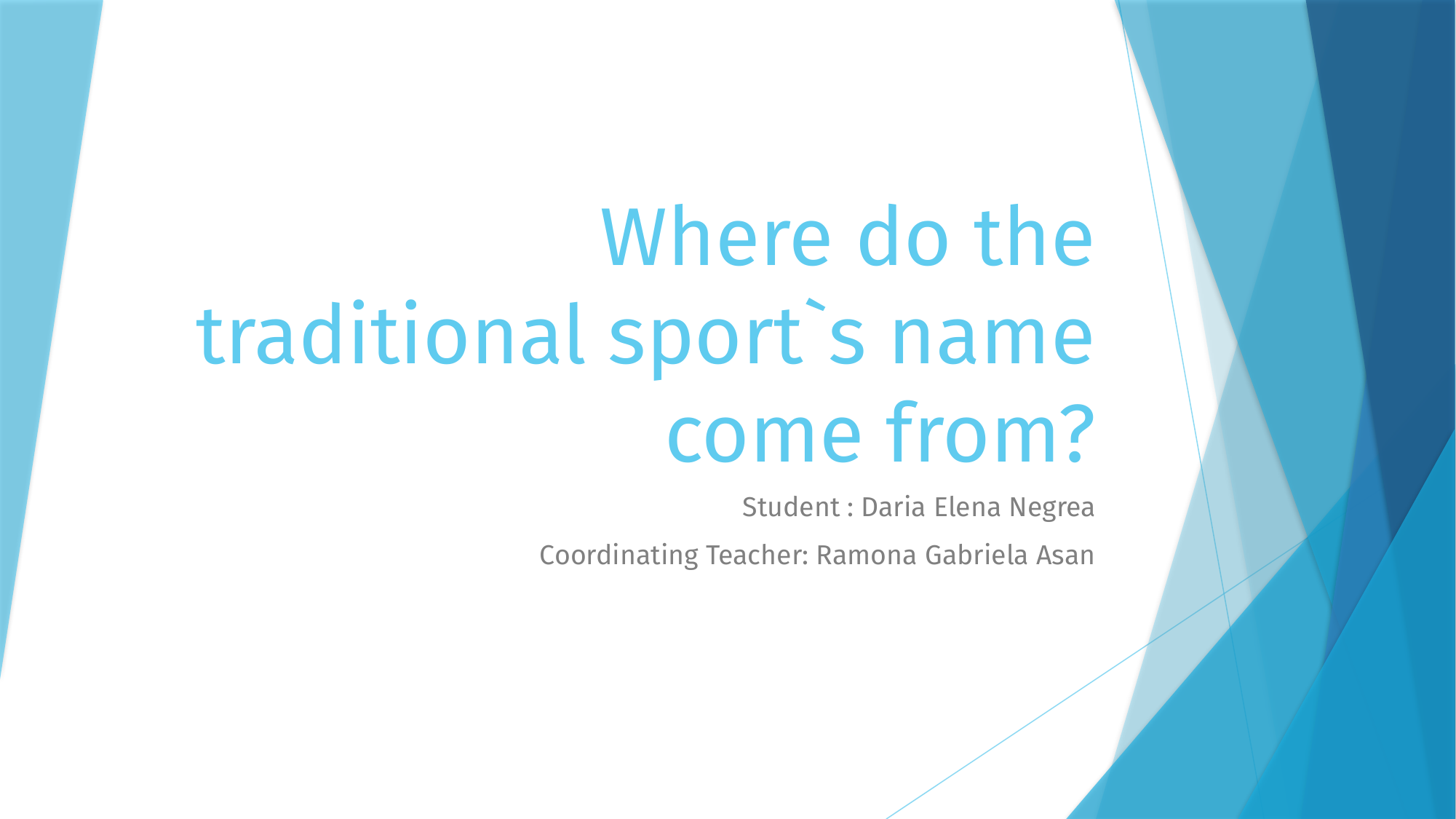

# Where do the traditional sport`s name come from?
Student : Daria Elena Negrea
Coordinating Teacher: Ramona Gabriela Asan